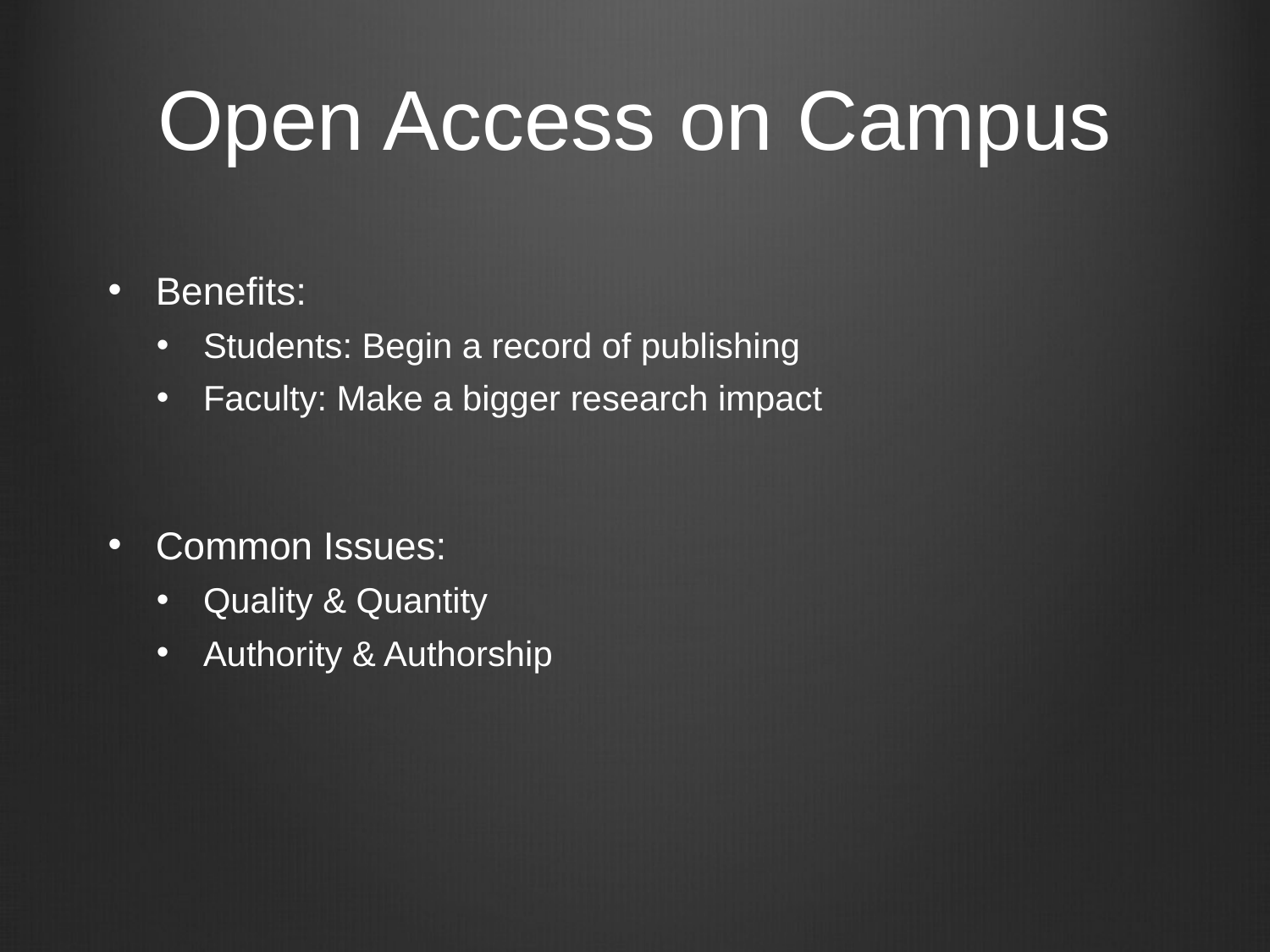

# Open Access on Campus
Benefits:
Students: Begin a record of publishing
Faculty: Make a bigger research impact

Common Issues:
Quality & Quantity
Authority & Authorship